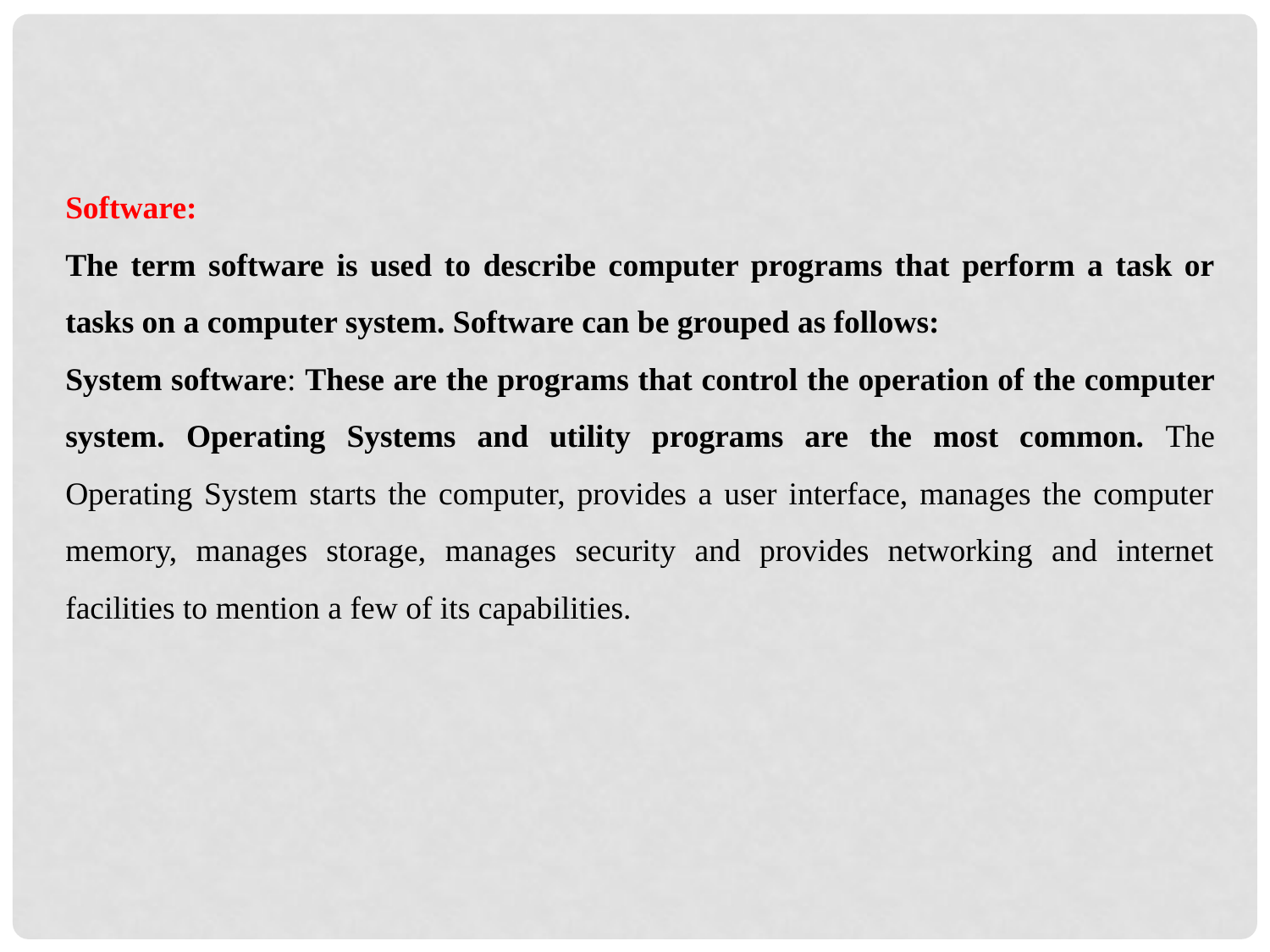

Software:
The term software is used to describe computer programs that perform a task or tasks on a computer system. Software can be grouped as follows:
System software: These are the programs that control the operation of the computer system. Operating Systems and utility programs are the most common. The Operating System starts the computer, provides a user interface, manages the computer memory, manages storage, manages security and provides networking and internet facilities to mention a few of its capabilities.